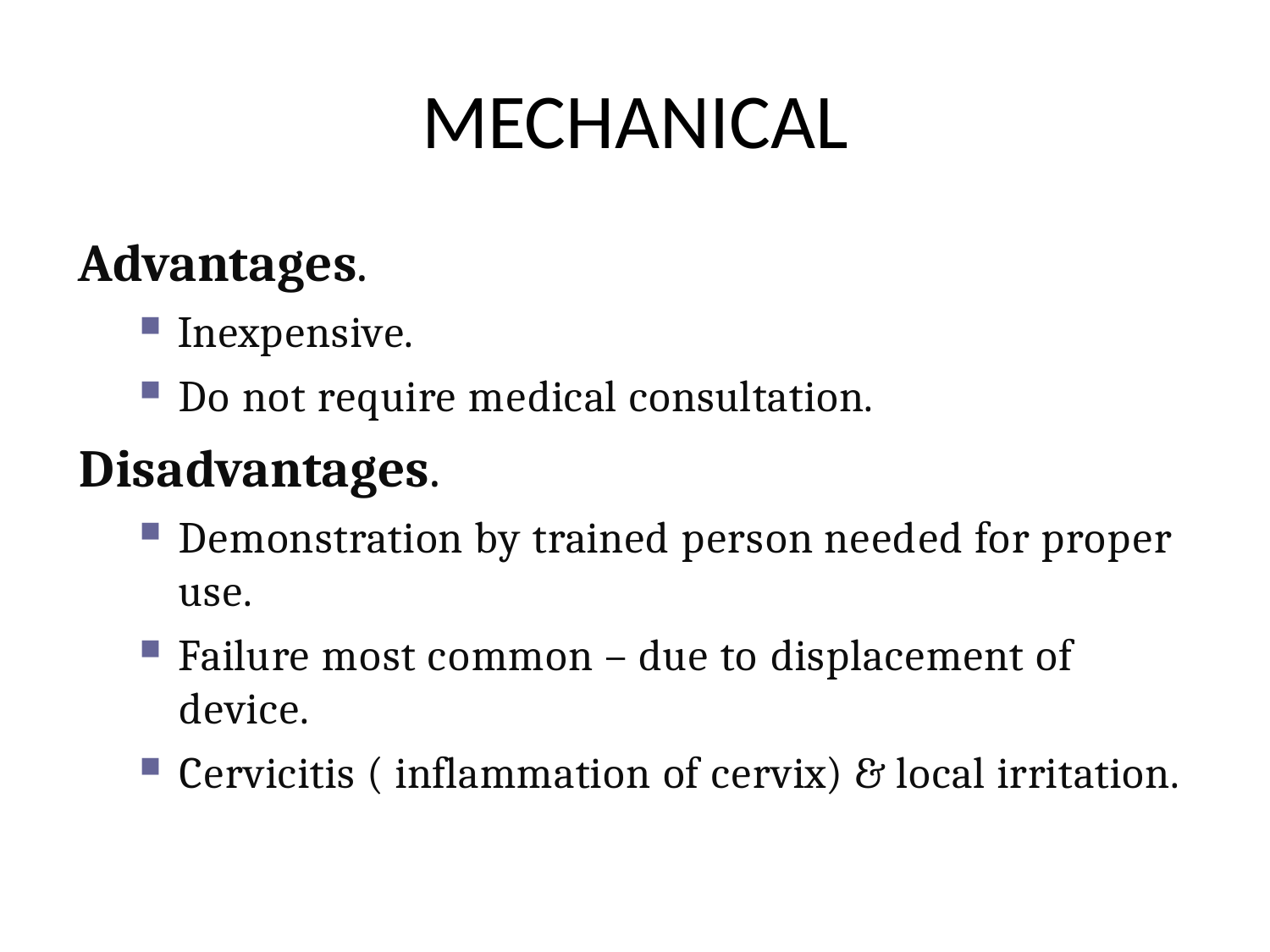

# MECHANICAL
Advantages.
Inexpensive.
Do not require medical consultation.
Disadvantages.
Demonstration by trained person needed for proper use.
Failure most common – due to displacement of device.
Cervicitis ( inflammation of cervix) & local irritation.